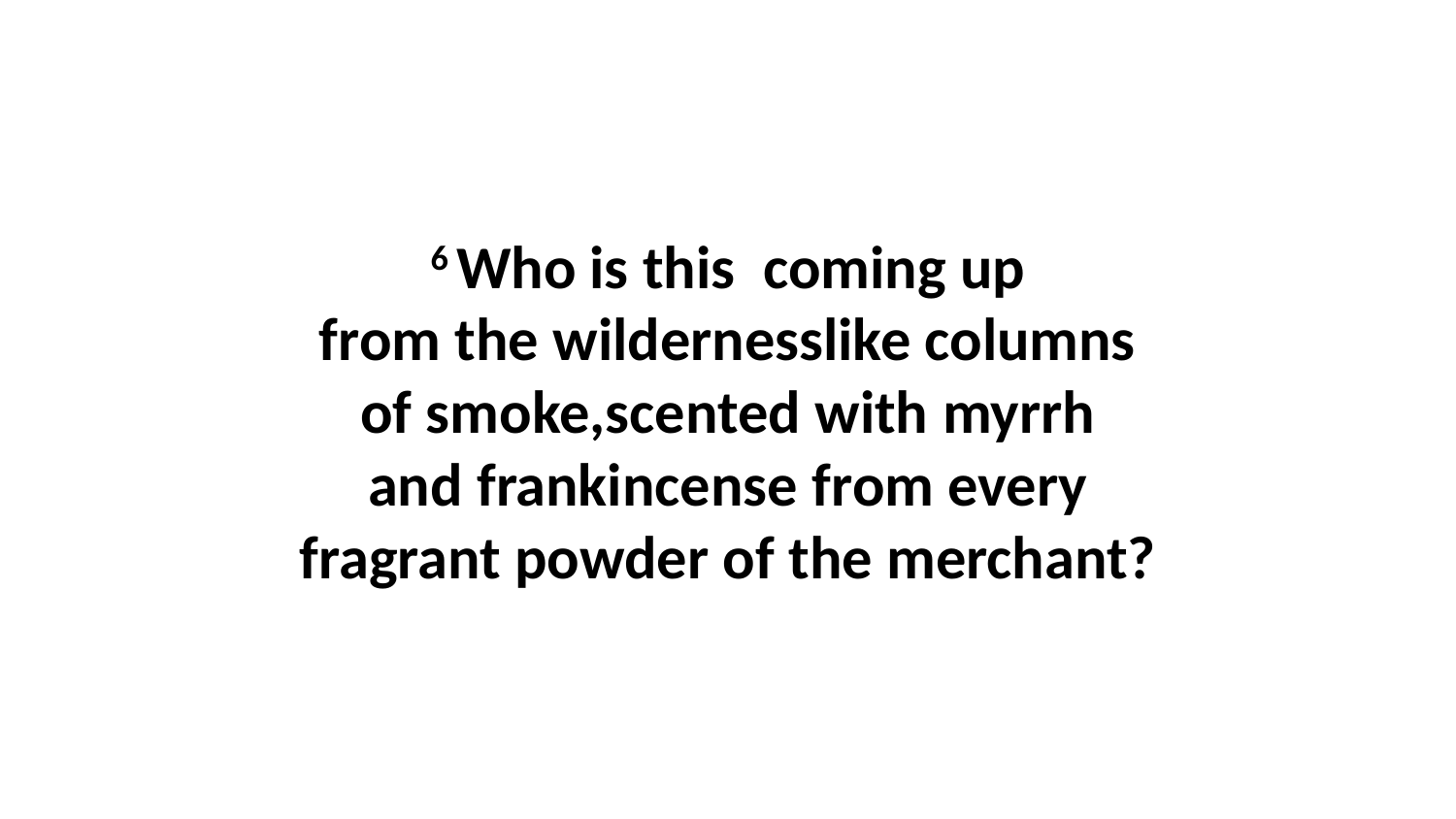

6 Who is this  coming up from the wildernesslike columns of smoke,scented with myrrh and frankincense from every fragrant powder of the merchant?